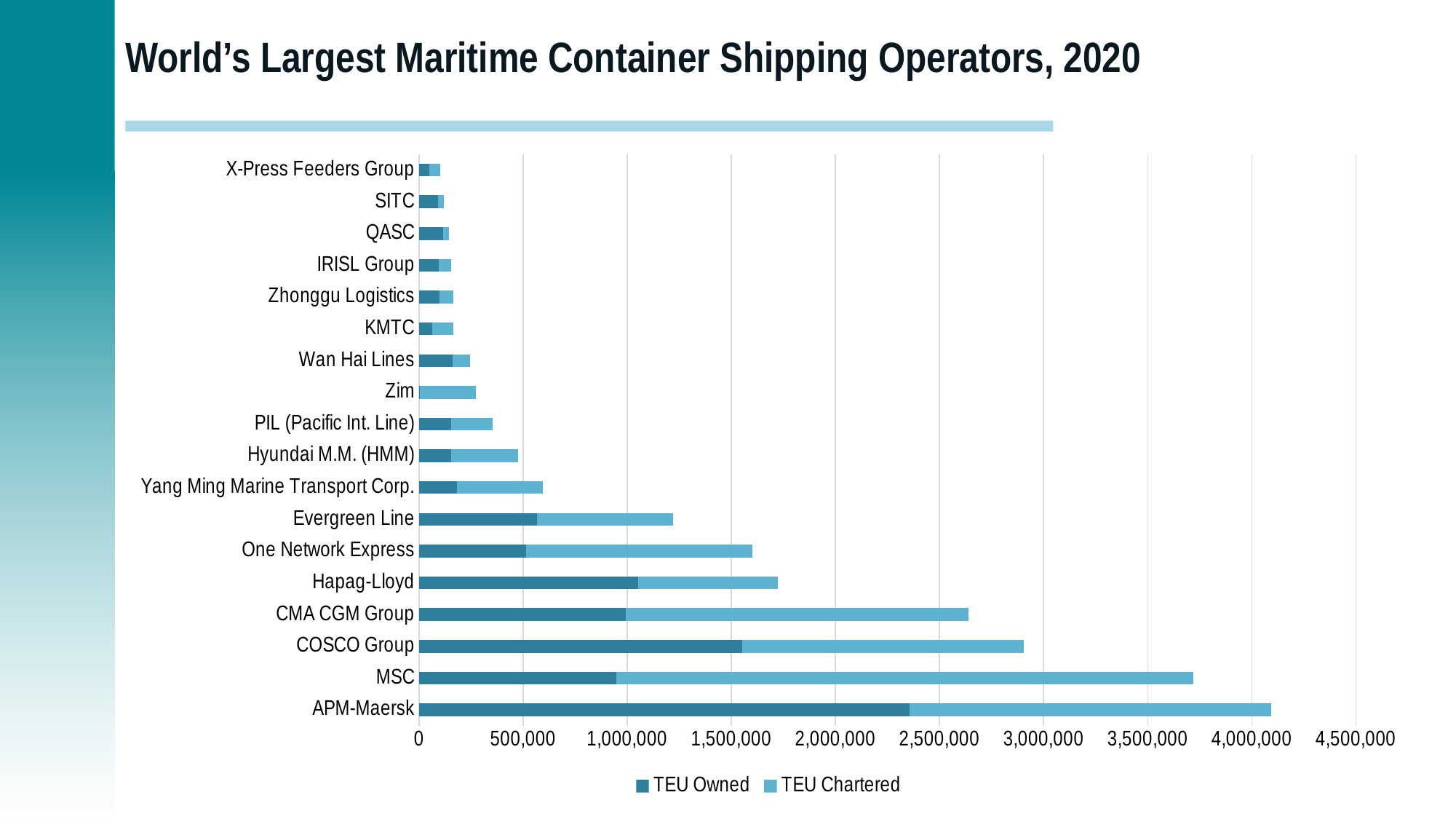

# World’s Largest Maritime Container Shipping Operators, 2020

### Chart

| Category | TEU Owned | TEU Chartered |
|---|---|---|
| APM-Maersk | 2357701.0 | 1737046.0 |
| MSC | 947622.0 | 2771740.0 |
| COSCO Group | 1552917.0 | 1353087.0 |
| CMA CGM Group | 992899.0 | 1647194.0 |
| Hapag-Lloyd | 1052321.0 | 669706.0 |
| One Network Express | 514170.0 | 1088316.0 |
| Evergreen Line | 567508.0 | 653603.0 |
| Yang Ming Marine Transport Corp. | 181395.0 | 411435.0 |
| Hyundai M.M. (HMM) | 155472.0 | 318714.0 |
| PIL (Pacific Int. Line) | 155472.0 | 198141.0 |
| Zim | 4992.0 | 269301.0 |
| Wan Hai Lines | 160636.0 | 84250.0 |
| KMTC | 63332.0 | 101291.0 |
| Zhonggu Logistics | 96600.0 | 67592.0 |
| IRISL Group | 94387.0 | 58032.0 |
| QASC | 114353.0 | 30023.0 |
| SITC | 91387.0 | 27627.0 |
| X-Press Feeders Group | 49033.0 | 52448.0 |